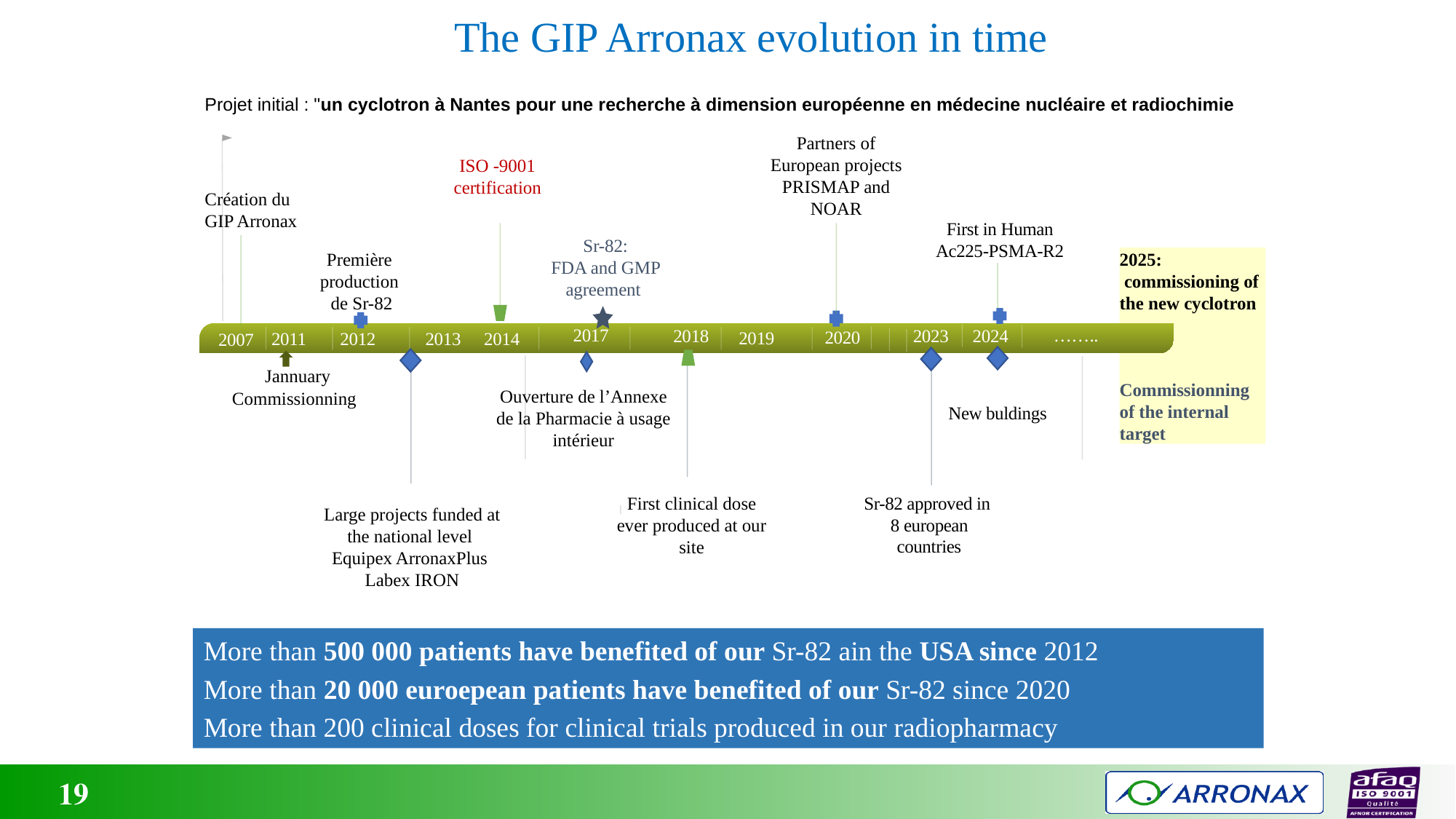

# The GIP Arronax evolution in time
Projet initial : "un cyclotron à Nantes pour une recherche à dimension européenne en médecine nucléaire et radiochimie

Partners of European projects
PRISMAP and NOAR

ISO -9001
certification
Création du
GIP Arronax
First in Human Ac225-PSMA-R2
Sr-82:
FDA and GMP agreement
2025:
 commissioning of the new cyclotron

Commissionning of the internal target
Première
production
de Sr-82

2017
……..
2023
2024
2018
2020
2019
2011
2012
2013
2014
2007

1980
2019
Jannuary
2018

Ouverture de l’Annexe de la Pharmacie à usage intérieur
Commissionning
Today
New buldings
Sr-82 approved in  8 european countries
First clinical dose ever produced at our site
Large projects funded at the national level
Equipex ArronaxPlus
Labex IRON
More than 500 000 patients have benefited of our Sr-82 ain the USA since 2012
More than 20 000 euroepean patients have benefited of our Sr-82 since 2020
More than 200 clinical doses for clinical trials produced in our radiopharmacy